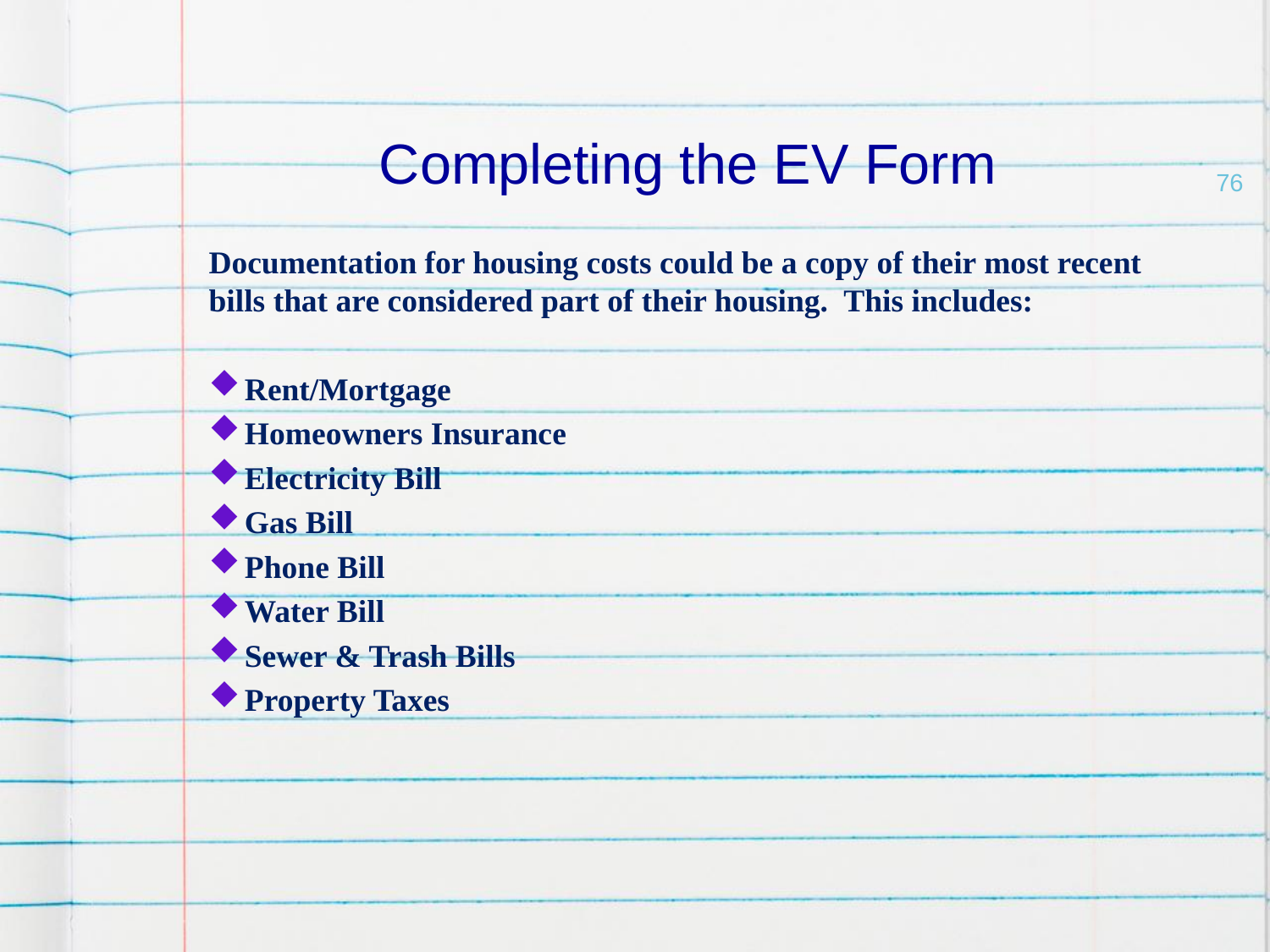

Completing the EV Form

76
Documentation for housing costs could be a copy of their most recent bills that are considered part of their housing.  This includes:

Rent/Mortgage
Homeowners Insurance
Electricity Bill
Gas Bill
Phone Bill
Water Bill
Sewer & Trash Bills
Property Taxes